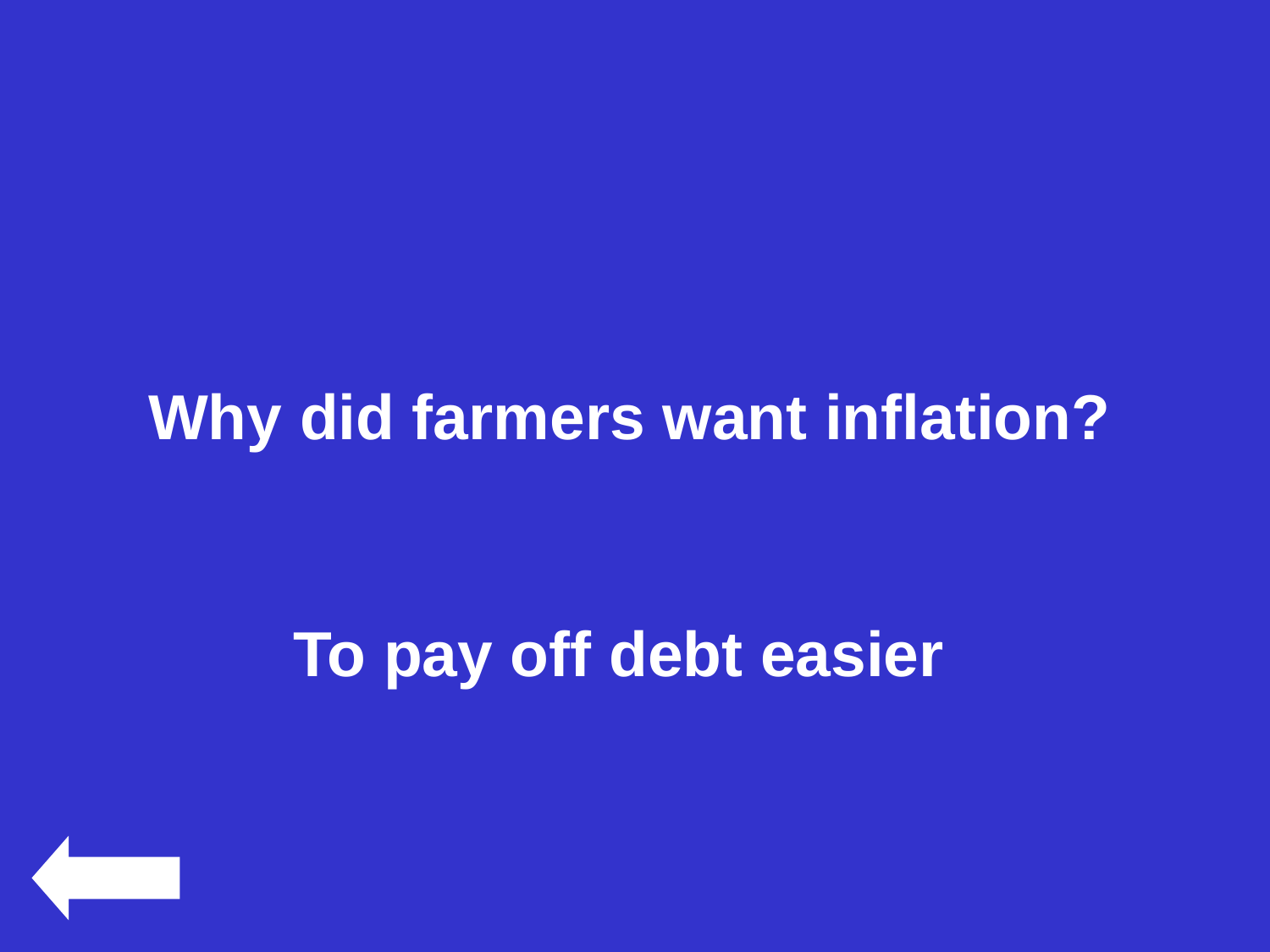

#
Why did farmers want inflation?
To pay off debt easier